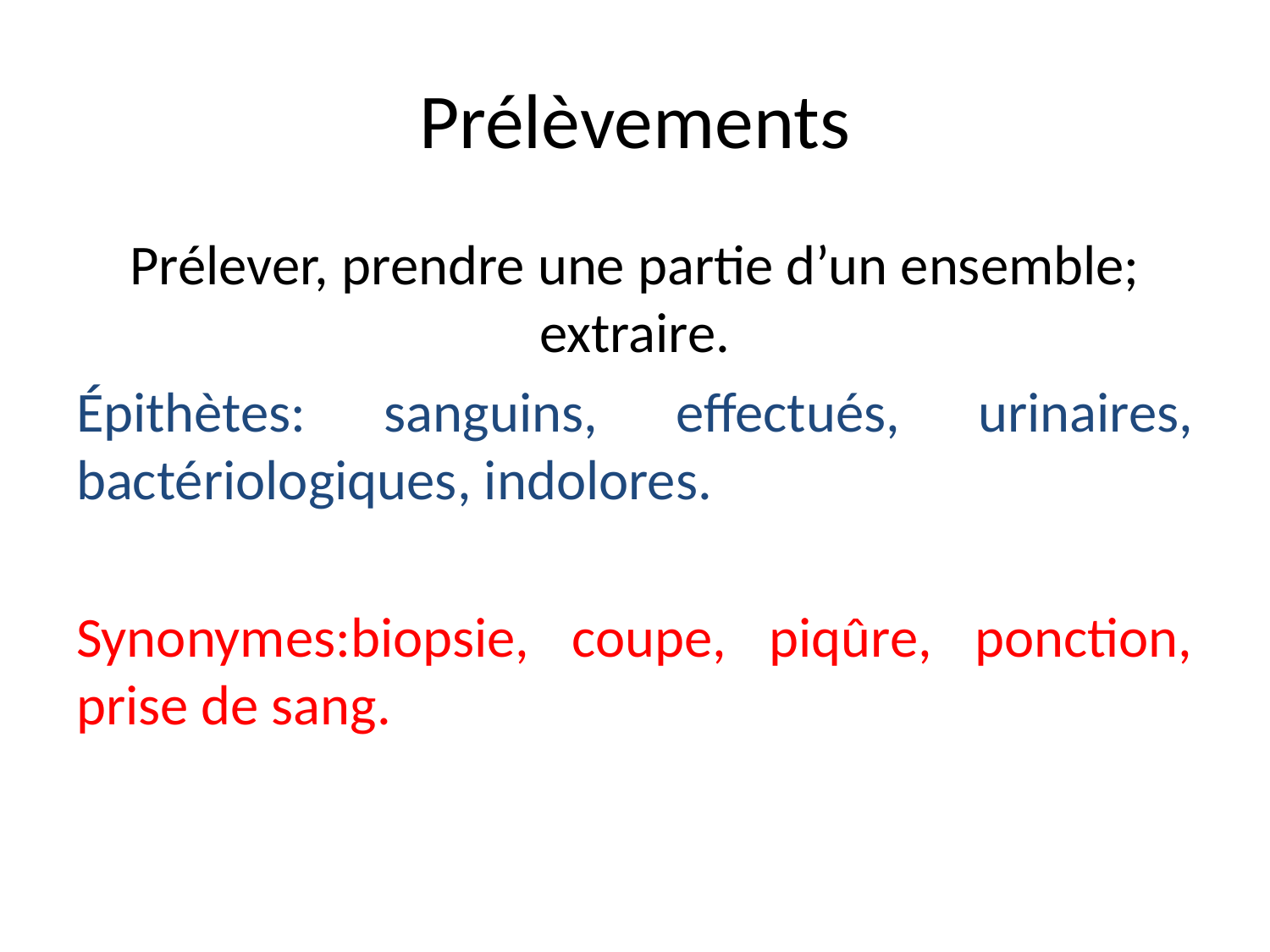

# Prélèvements
Prélever, prendre une partie d’un ensemble; extraire.
Épithètes: sanguins, effectués, urinaires, bactériologiques, indolores.

Synonymes:biopsie, coupe, piqûre, ponction, prise de sang.